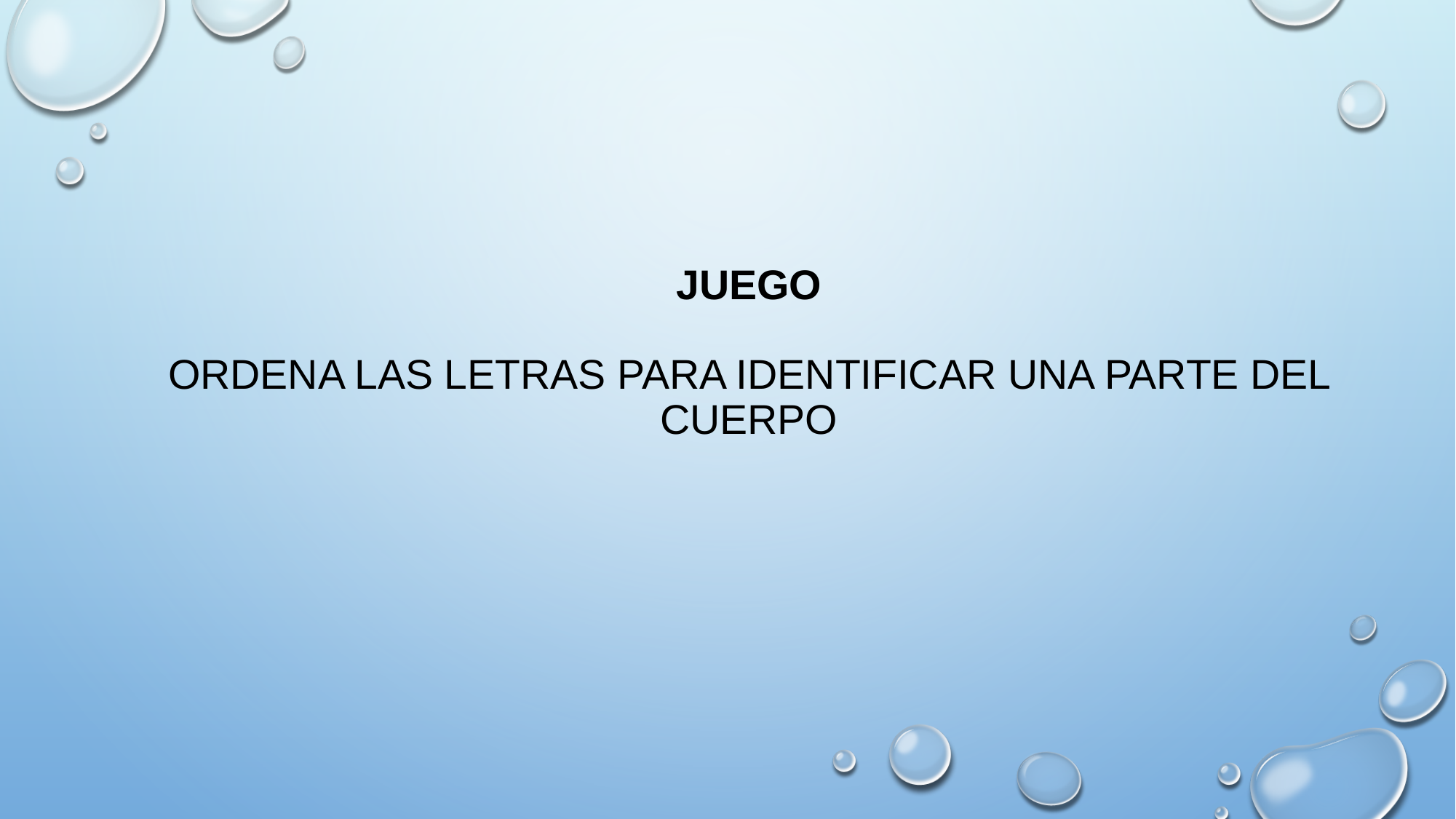

# Juego ordena las letras para identificar una parte del cuerpo